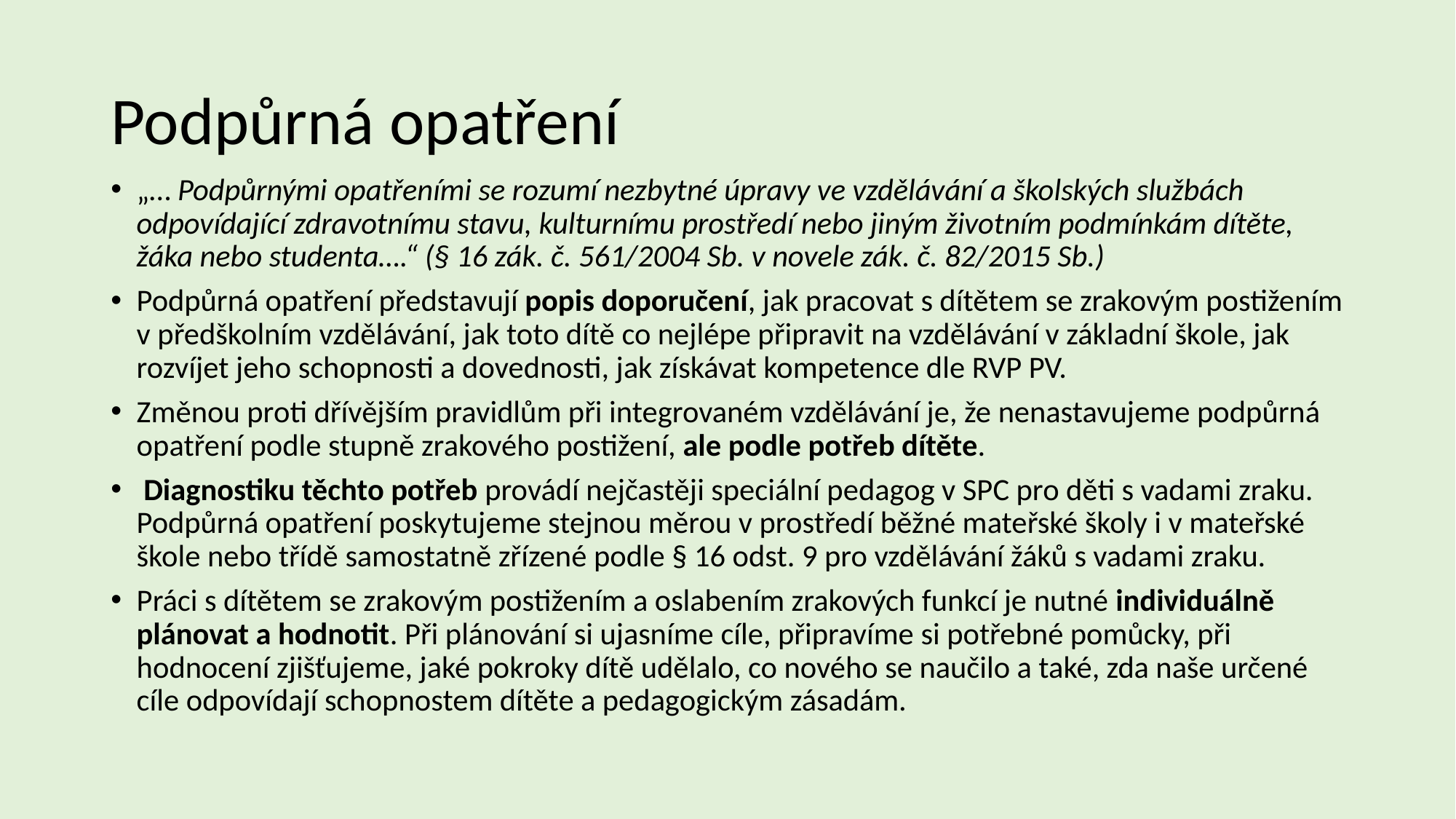

# Podpůrná opatření
„… Podpůrnými opatřeními se rozumí nezbytné úpravy ve vzdělávání a školských službách odpovídající zdravotnímu stavu, kulturnímu prostředí nebo jiným životním podmínkám dítěte, žáka nebo studenta….“ (§ 16 zák. č. 561/2004 Sb. v novele zák. č. 82/2015 Sb.)
Podpůrná opatření představují popis doporučení, jak pracovat s dítětem se zrakovým postižením v předškolním vzdělávání, jak toto dítě co nejlépe připravit na vzdělávání v základní škole, jak rozvíjet jeho schopnosti a dovednosti, jak získávat kompetence dle RVP PV.
Změnou proti dřívějším pravidlům při integrovaném vzdělávání je, že nenastavujeme podpůrná opatření podle stupně zrakového postižení, ale podle potřeb dítěte.
 Diagnostiku těchto potřeb provádí nejčastěji speciální pedagog v SPC pro děti s vadami zraku. Podpůrná opatření poskytujeme stejnou měrou v prostředí běžné mateřské školy i v mateřské škole nebo třídě samostatně zřízené podle § 16 odst. 9 pro vzdělávání žáků s vadami zraku.
Práci s dítětem se zrakovým postižením a oslabením zrakových funkcí je nutné individuálně plánovat a hodnotit. Při plánování si ujasníme cíle, připravíme si potřebné pomůcky, při hodnocení zjišťujeme, jaké pokroky dítě udělalo, co nového se naučilo a také, zda naše určené cíle odpovídají schopnostem dítěte a pedagogickým zásadám.